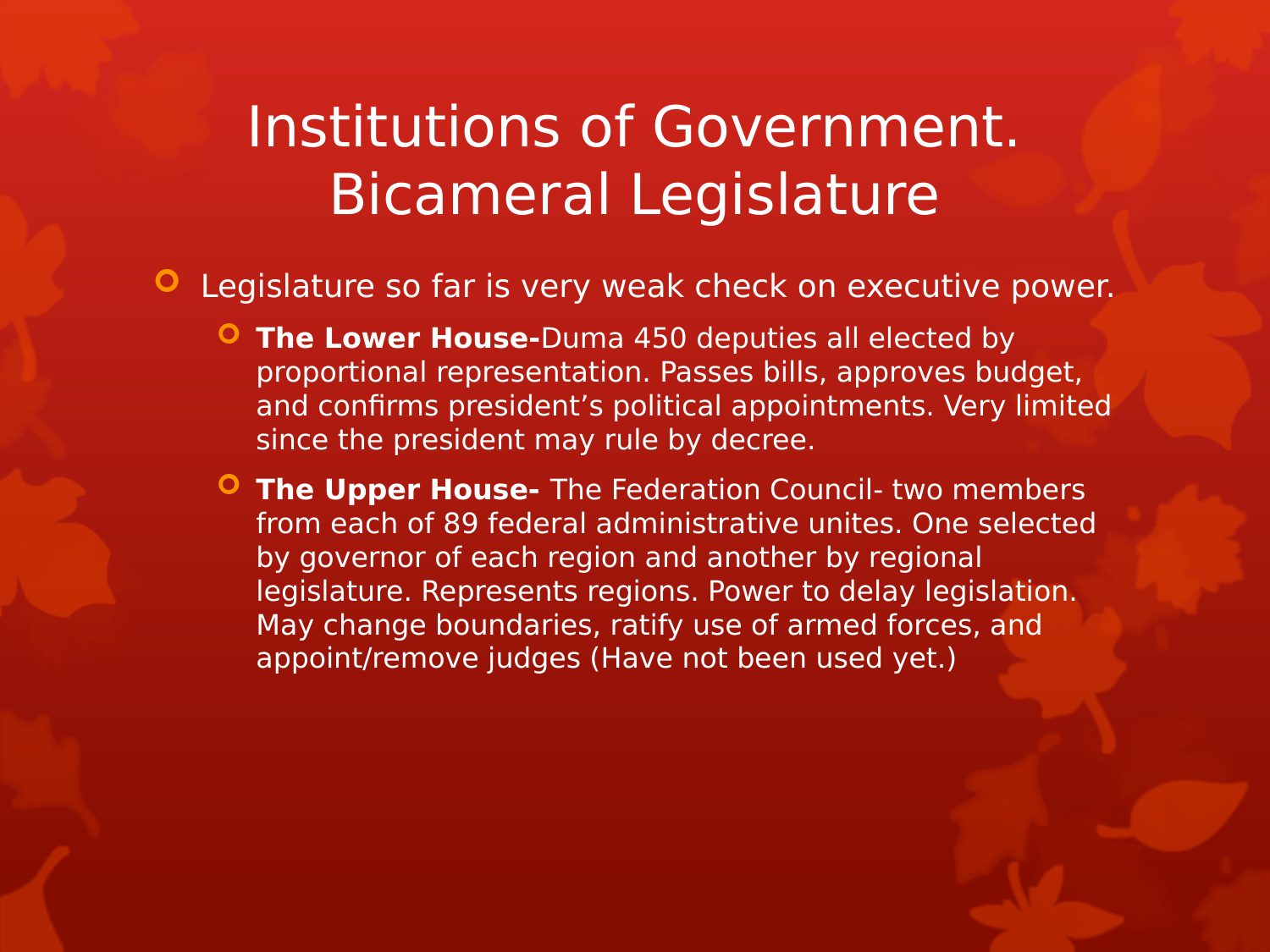

# Institutions of Government. Bicameral Legislature
Legislature so far is very weak check on executive power.
The Lower House-Duma 450 deputies all elected by proportional representation. Passes bills, approves budget, and confirms president’s political appointments. Very limited since the president may rule by decree.
The Upper House- The Federation Council- two members from each of 89 federal administrative unites. One selected by governor of each region and another by regional legislature. Represents regions. Power to delay legislation. May change boundaries, ratify use of armed forces, and appoint/remove judges (Have not been used yet.)